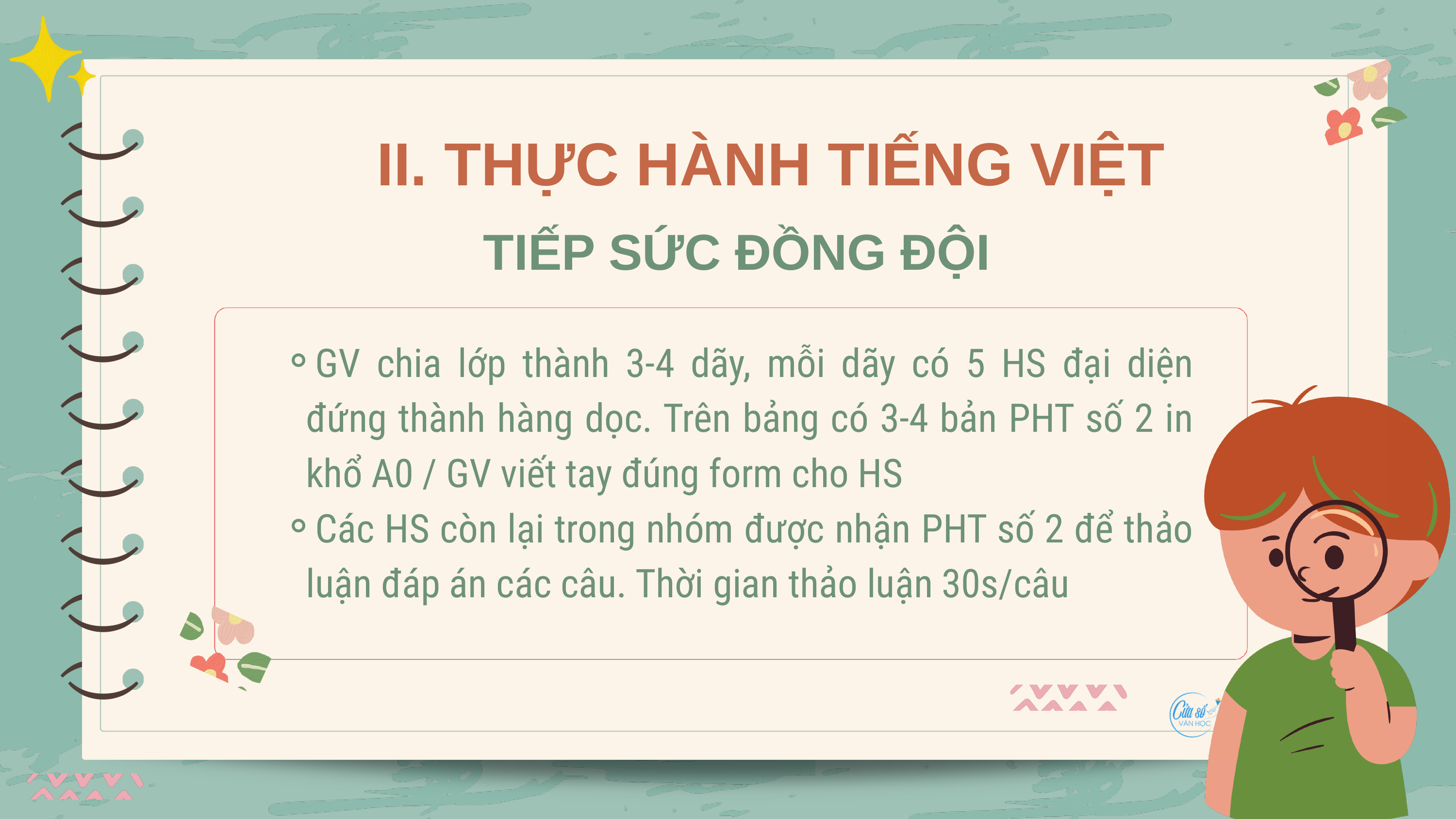

)

)

)
II. THỰC HÀNH TIẾNG VIỆT
)

)
 TIẾP SỨC ĐỒNG ĐỘI
)

)
)

GV chia lớp thành 3-4 dãy, mỗi dãy có 5 HS đại diện đứng thành hàng dọc. Trên bảng có 3-4 bản PHT số 2 in khổ A0 / GV viết tay đúng form cho HS
Các HS còn lại trong nhóm được nhận PHT số 2 để thảo luận đáp án các câu. Thời gian thảo luận 30s/câu

)
)

)
)

)
)

)
)

)

)